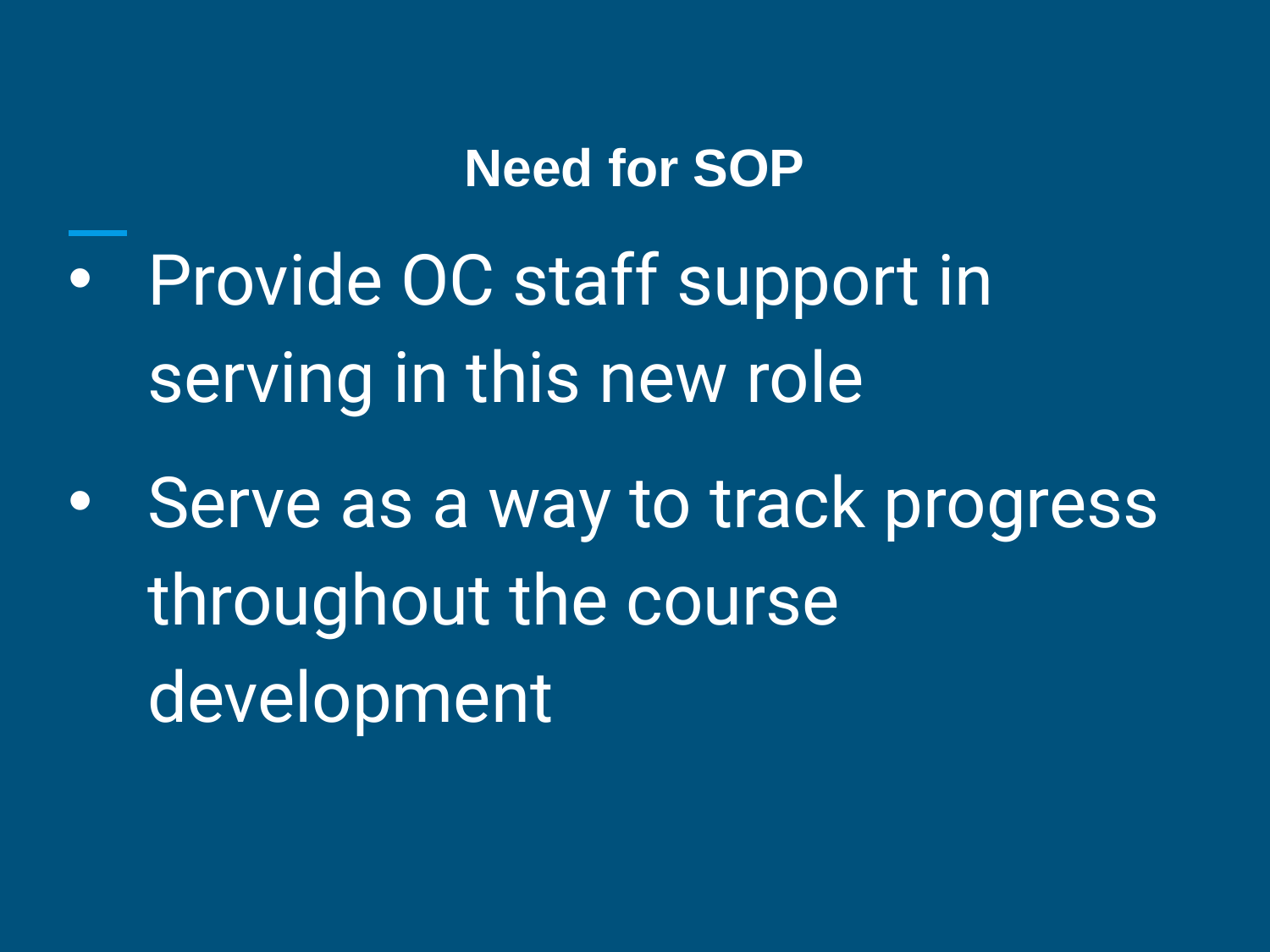

# Need for SOP
Provide OC staff support in serving in this new role
Serve as a way to track progress throughout the course development